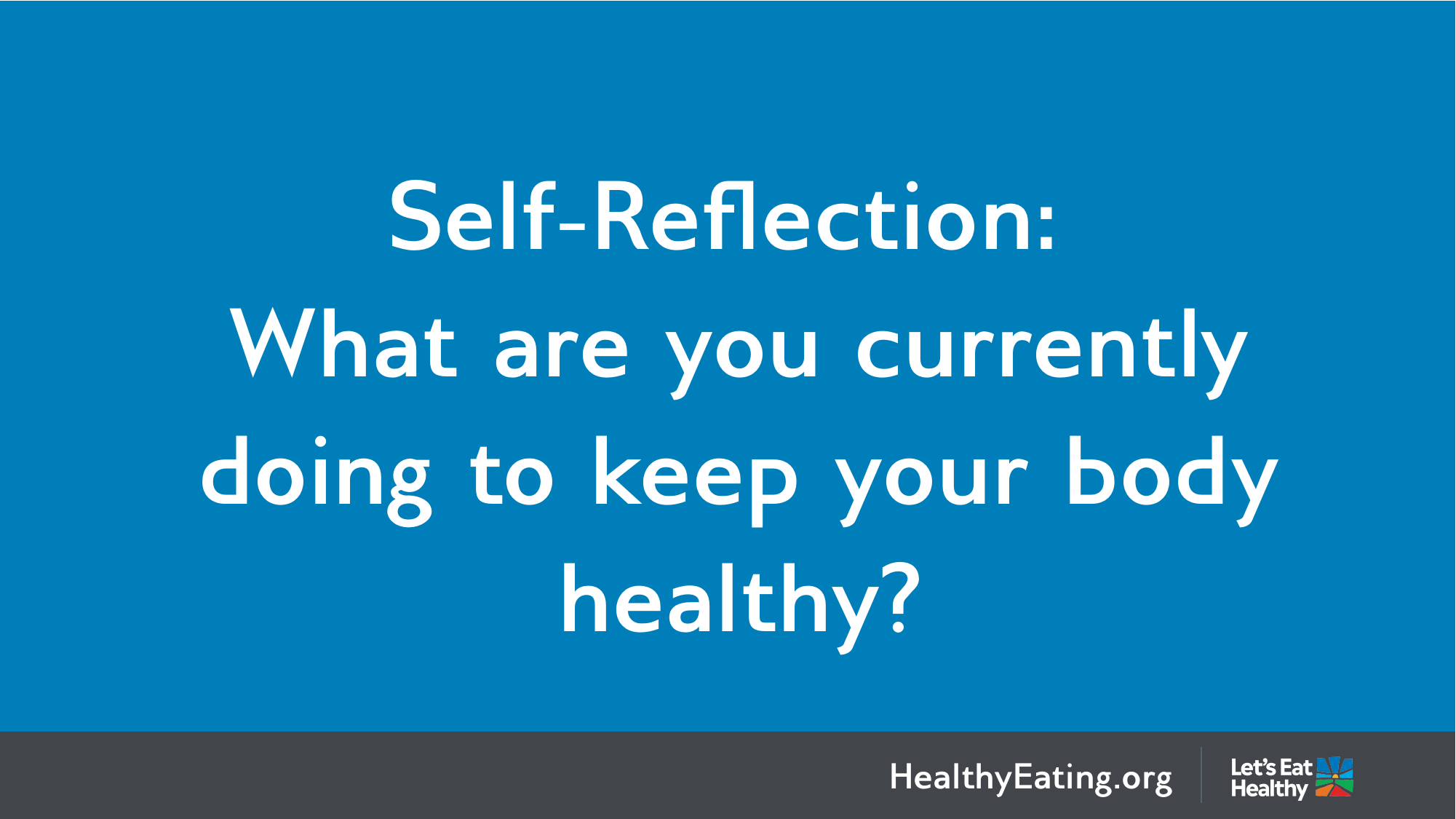

# Self-Reflection: What are you currently doing to keep your body healthy?